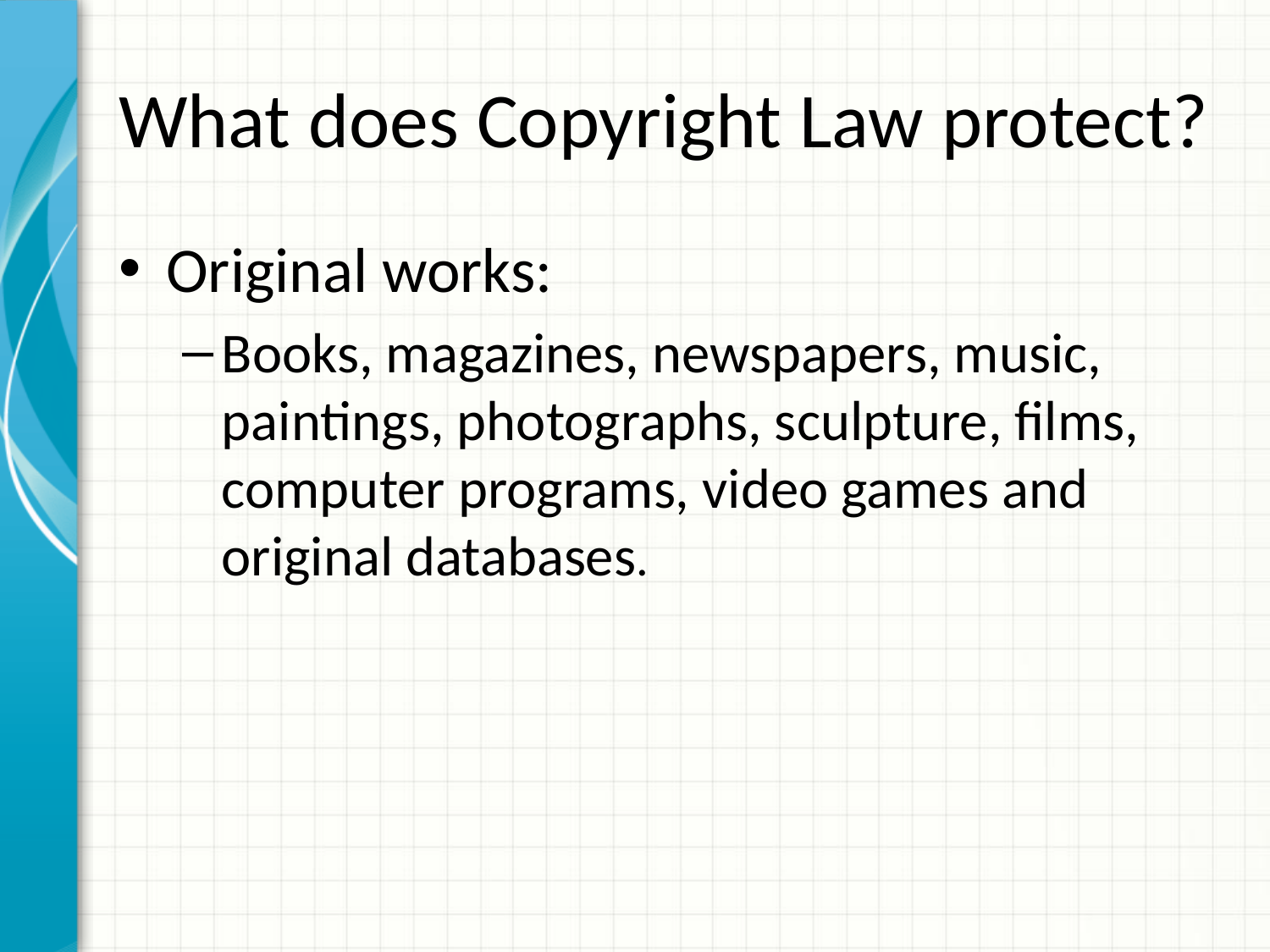

# What does Copyright Law protect?
Original works:
Books, magazines, newspapers, music, paintings, photographs, sculpture, films, computer programs, video games and original databases.